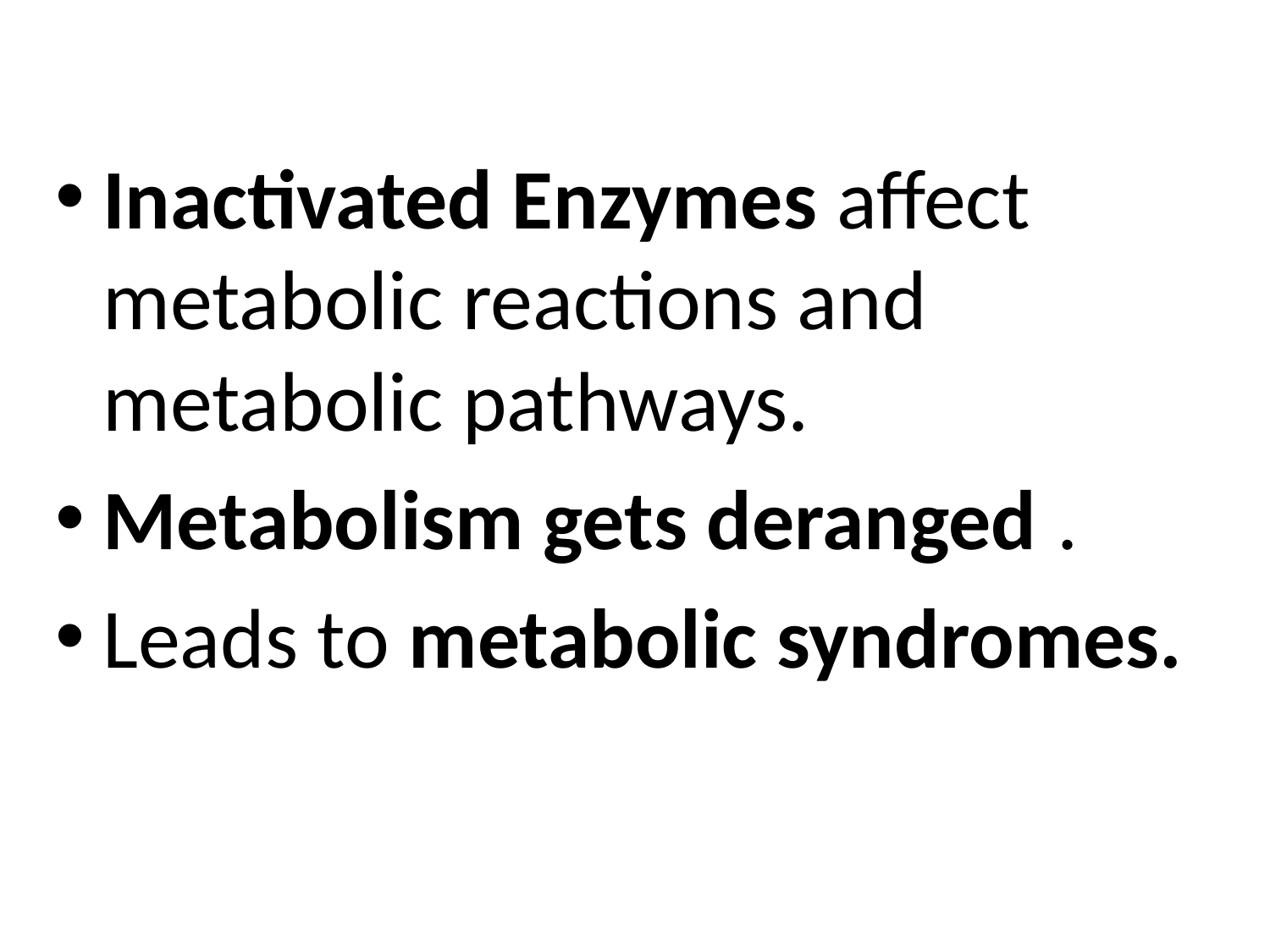

Inactivated Enzymes affect metabolic reactions and metabolic pathways.
Metabolism gets deranged .
Leads to metabolic syndromes.